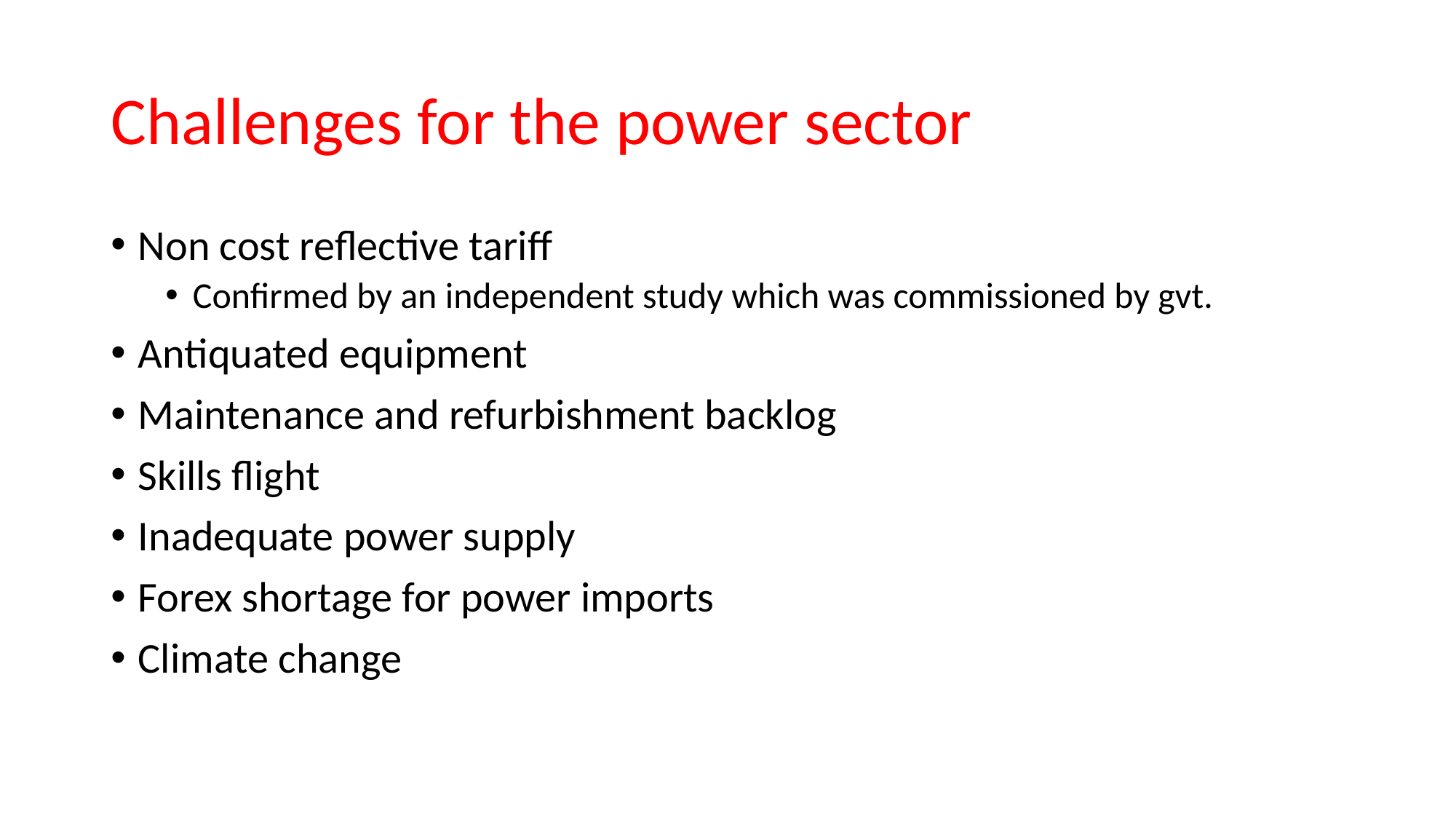

# Challenges for the power sector
Non cost reflective tariff
Confirmed by an independent study which was commissioned by gvt.
Antiquated equipment
Maintenance and refurbishment backlog
Skills flight
Inadequate power supply
Forex shortage for power imports
Climate change